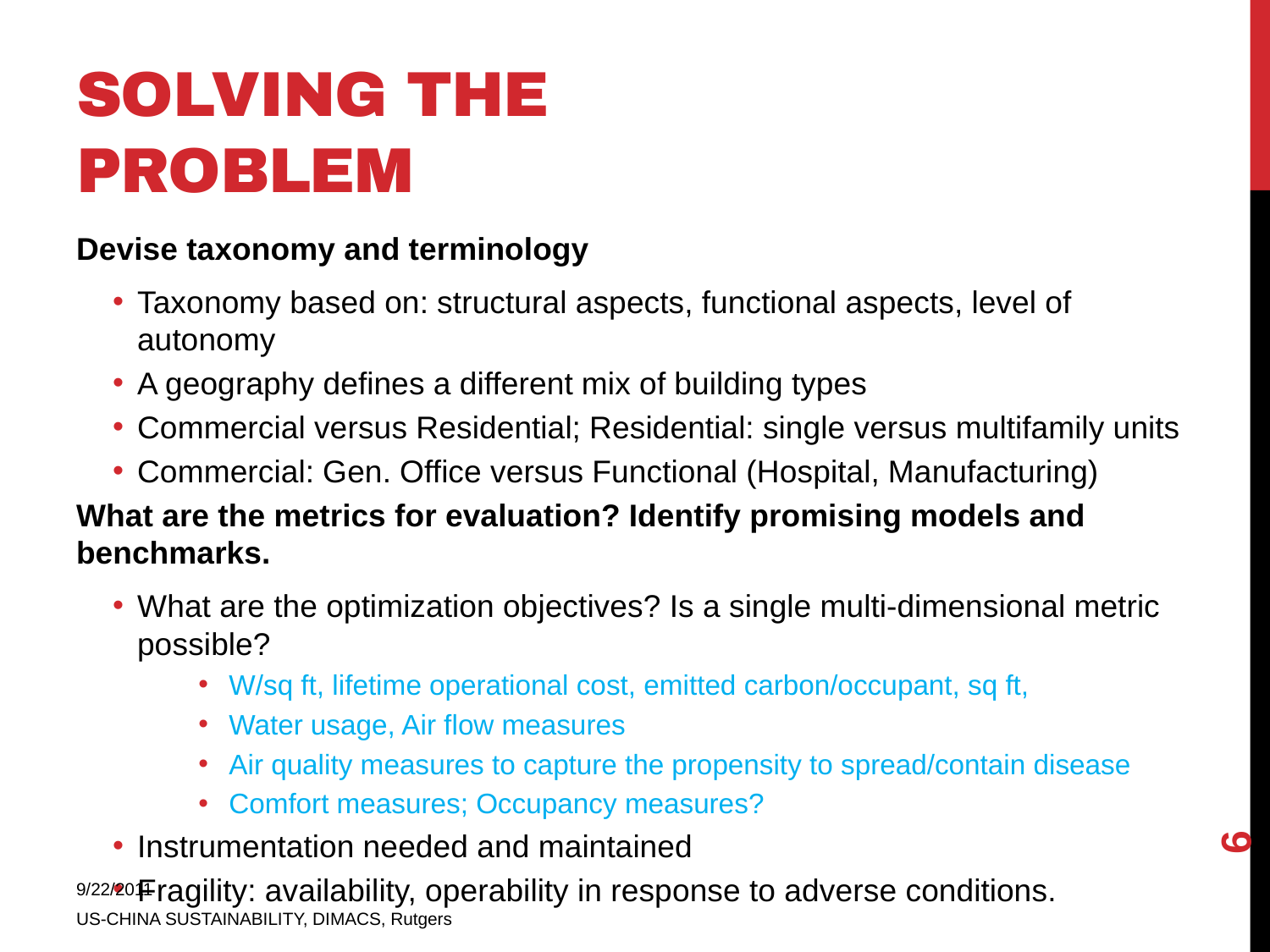

# Solving The Problem
Devise taxonomy and terminology
Taxonomy based on: structural aspects, functional aspects, level of autonomy
A geography defines a different mix of building types
Commercial versus Residential; Residential: single versus multifamily units
Commercial: Gen. Office versus Functional (Hospital, Manufacturing)
What are the metrics for evaluation? Identify promising models and benchmarks.
What are the optimization objectives? Is a single multi-dimensional metric possible?
W/sq ft, lifetime operational cost, emitted carbon/occupant, sq ft,
Water usage, Air flow measures
Air quality measures to capture the propensity to spread/contain disease
Comfort measures; Occupancy measures?
Instrumentation needed and maintained
Fragility: availability, operability in response to adverse conditions.
6
9/22/2011
US-CHINA SUSTAINABILITY, DIMACS, Rutgers